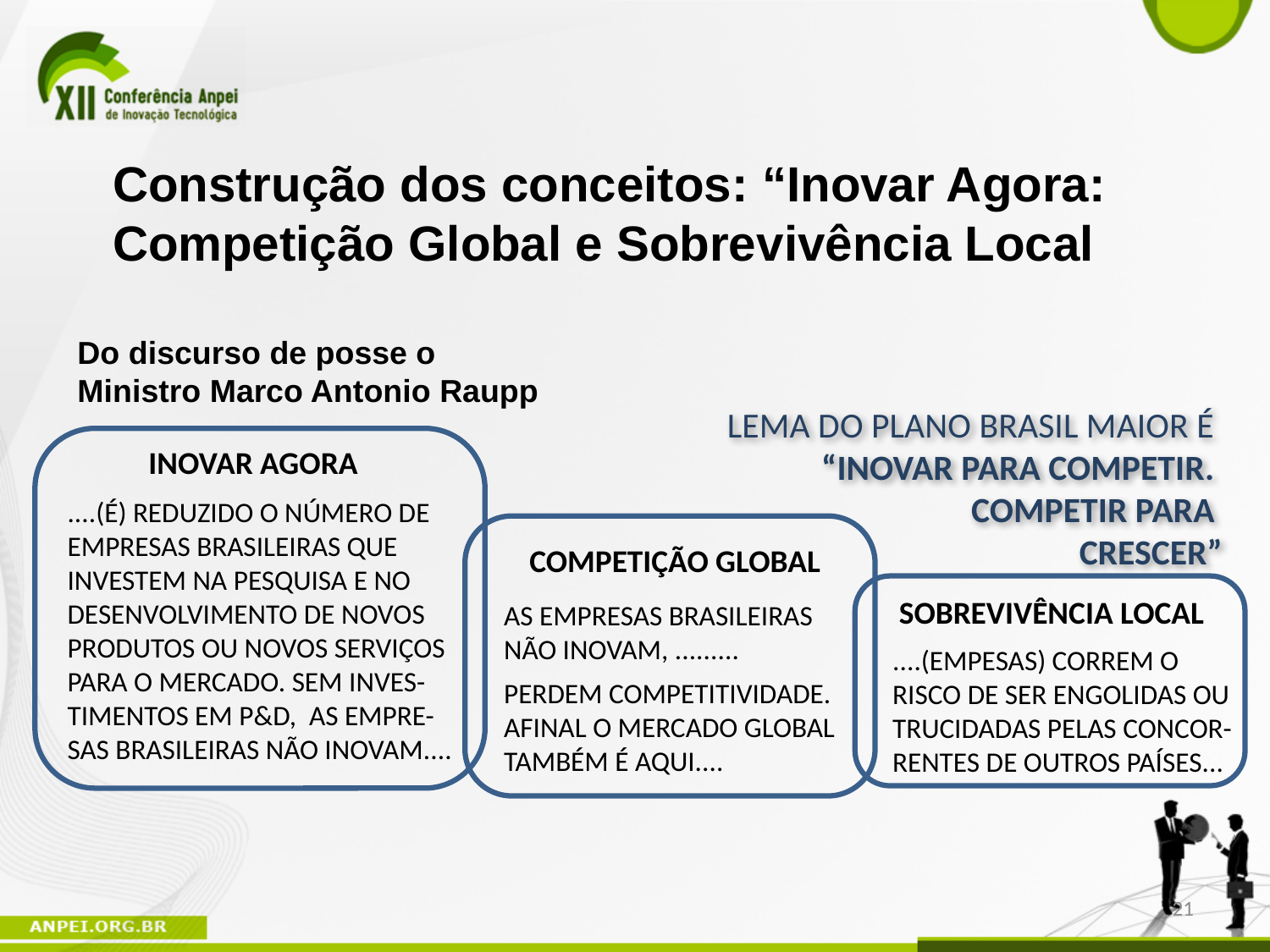

Construção dos conceitos: “Inovar Agora: Competição Global e Sobrevivência Local
Do discurso de posse o Ministro Marco Antonio Raupp
LEMA DO PLANO BRASIL MAIOR É
“INOVAR PARA COMPETIR.
COMPETIR PARA
CRESCER”

INOVAR AGORA
....(É) REDUZIDO O NÚMERO DE EMPRESAS BRASILEIRAS QUE
INVESTEM NA PESQUISA E NO DESENVOLVIMENTO DE NOVOS  PRODUTOS OU NOVOS SERVIÇOS PARA O MERCADO. SEM INVES-TIMENTOS EM P&D,  AS EMPRE-SAS BRASILEIRAS NÃO INOVAM....

COMPETIÇÃO GLOBAL

SOBREVIVÊNCIA LOCAL
AS EMPRESAS BRASILEIRAS NÃO INOVAM, .........
PERDEM COMPETITIVIDADE.
AFINAL O MERCADO GLOBAL TAMBÉM É AQUI....
....(EMPESAS) CORREM O RISCO DE SER ENGOLIDAS OU TRUCIDADAS PELAS CONCOR-RENTES DE OUTROS PAÍSES...
21